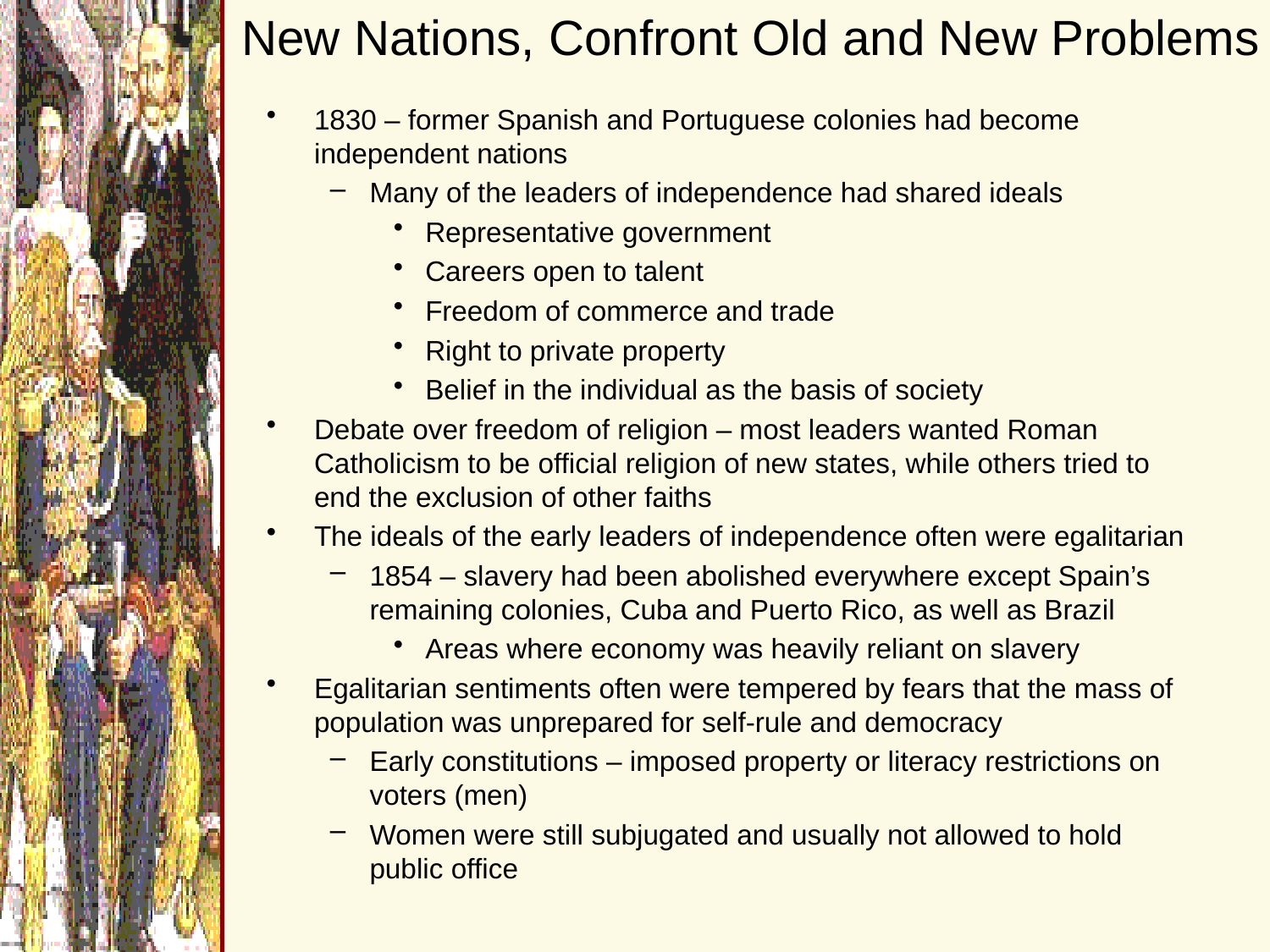

# New Nations, Confront Old and New Problems
1830 – former Spanish and Portuguese colonies had become independent nations
Many of the leaders of independence had shared ideals
Representative government
Careers open to talent
Freedom of commerce and trade
Right to private property
Belief in the individual as the basis of society
Debate over freedom of religion – most leaders wanted Roman Catholicism to be official religion of new states, while others tried to end the exclusion of other faiths
The ideals of the early leaders of independence often were egalitarian
1854 – slavery had been abolished everywhere except Spain’s remaining colonies, Cuba and Puerto Rico, as well as Brazil
Areas where economy was heavily reliant on slavery
Egalitarian sentiments often were tempered by fears that the mass of population was unprepared for self-rule and democracy
Early constitutions – imposed property or literacy restrictions on voters (men)
Women were still subjugated and usually not allowed to hold public office